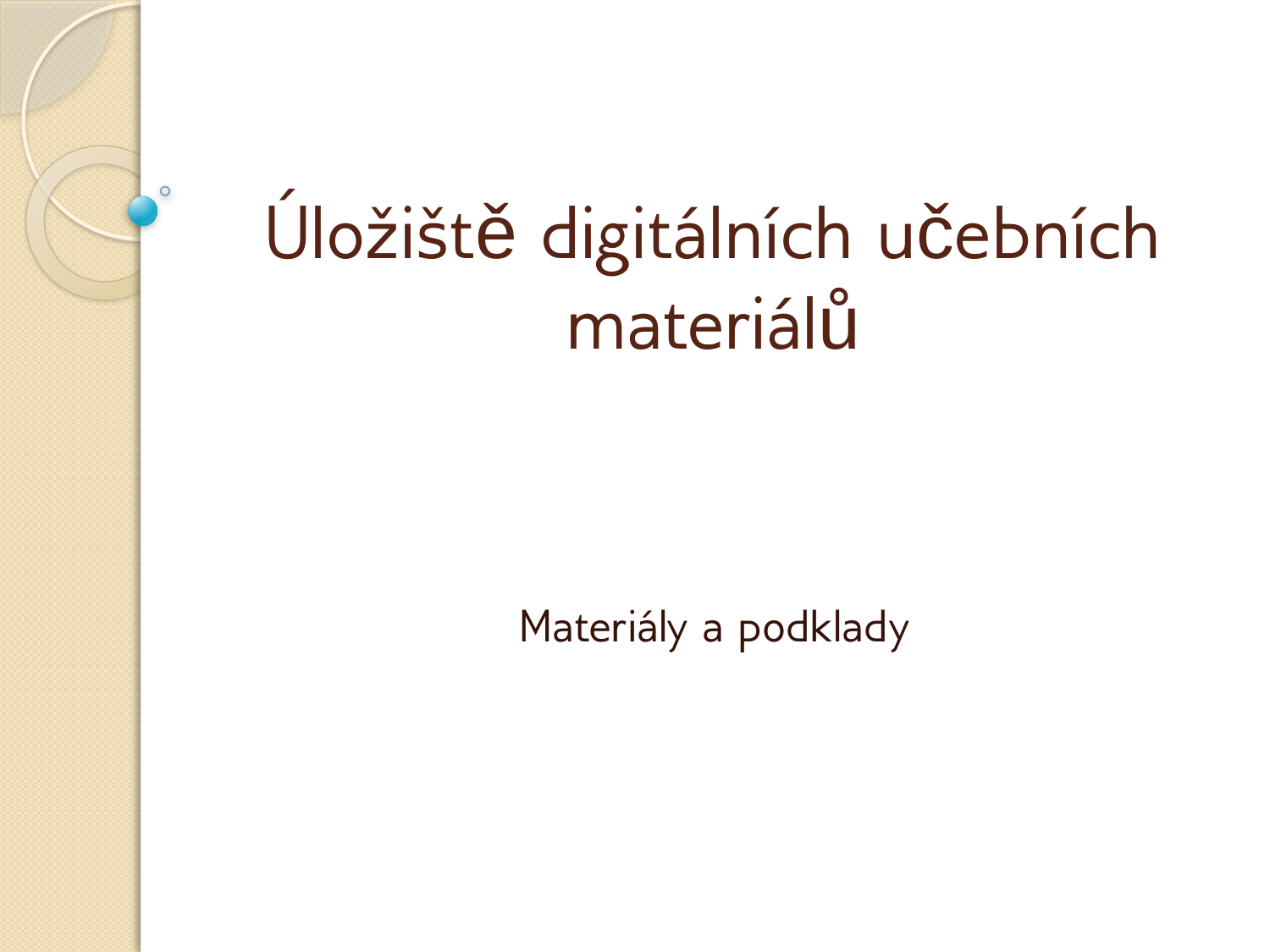

# Úložiště digitálních učebních materiálů
Materiály a podklady